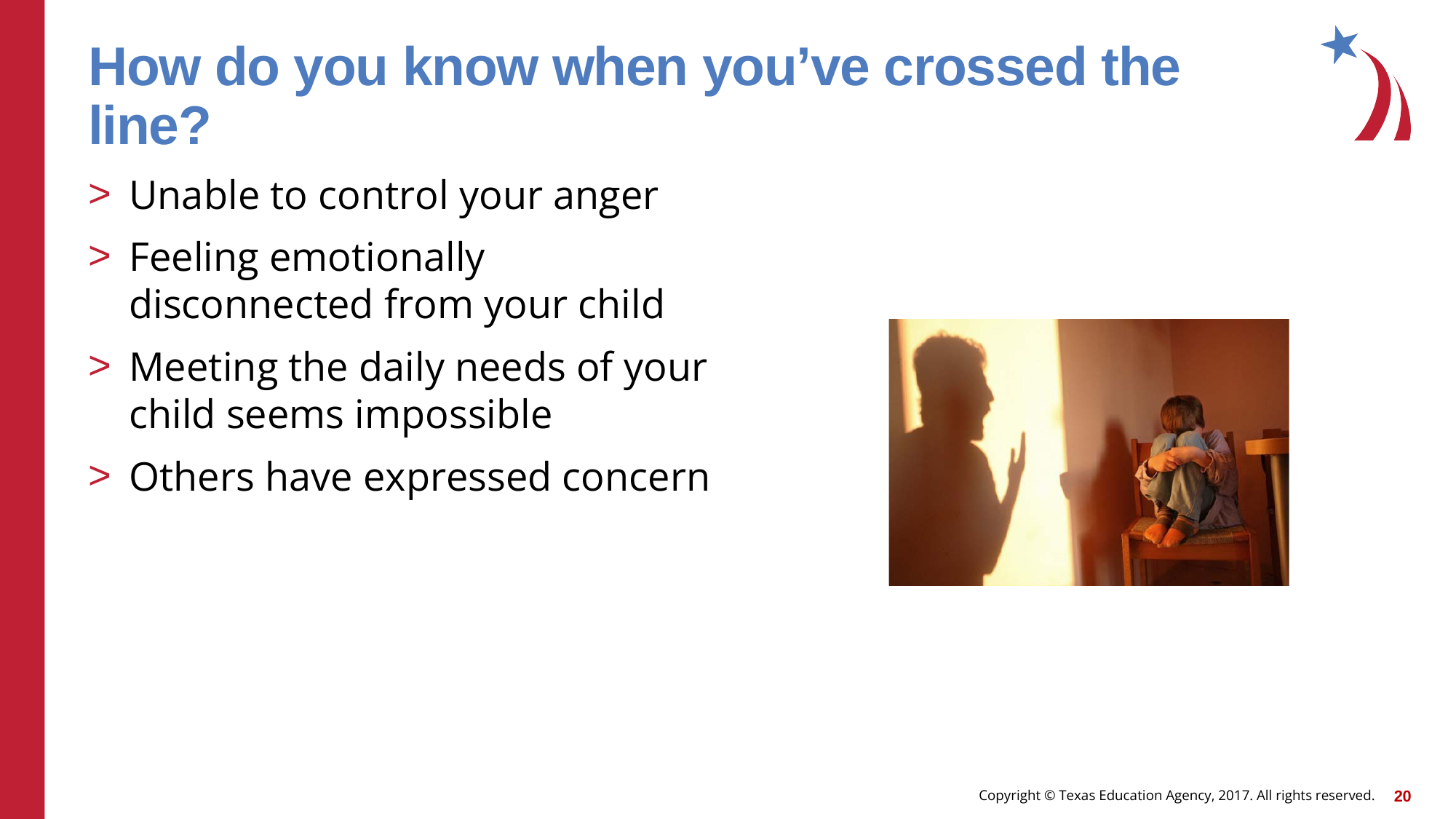

How do you know when you’ve crossed the line?
Unable to control your anger
Feeling emotionally disconnected from your child
Meeting the daily needs of your child seems impossible
Others have expressed concern